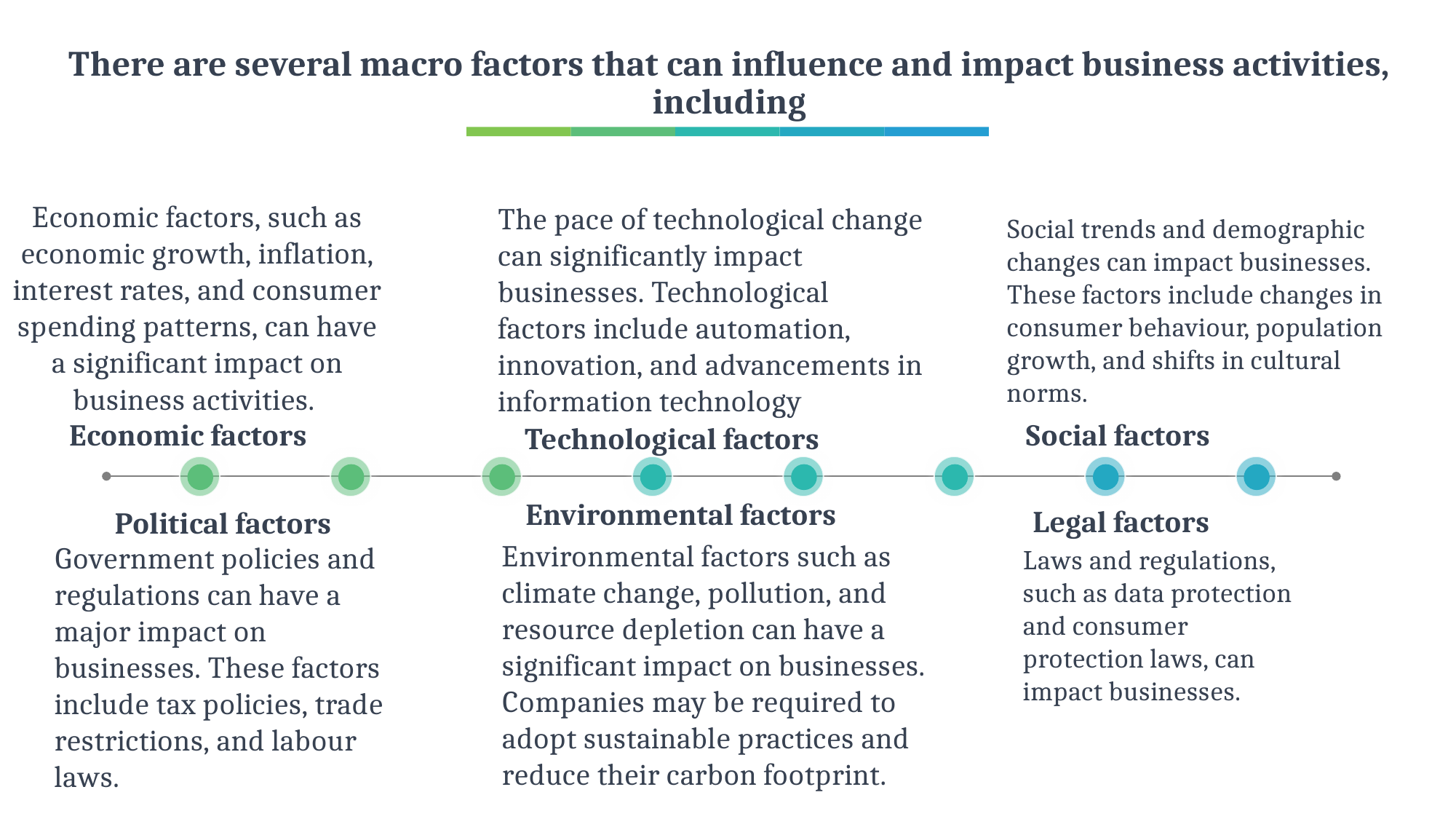

There are several macro factors that can influence and impact business activities, including
Economic factors, such as economic growth, inflation, interest rates, and consumer spending patterns, can have a significant impact on business activities.

The pace of technological change can significantly impact businesses. Technological factors include automation, innovation, and advancements in information technology
Social trends and demographic changes can impact businesses. These factors include changes in consumer behaviour, population growth, and shifts in cultural norms.
Economic factors
Social factors
Technological factors

Environmental factors
Legal factors
Political factors
Environmental factors such as climate change, pollution, and resource depletion can have a significant impact on businesses. Companies may be required to adopt sustainable practices and reduce their carbon footprint.
Government policies and regulations can have a major impact on businesses. These factors include tax policies, trade restrictions, and labour laws.
Laws and regulations, such as data protection and consumer protection laws, can impact businesses.